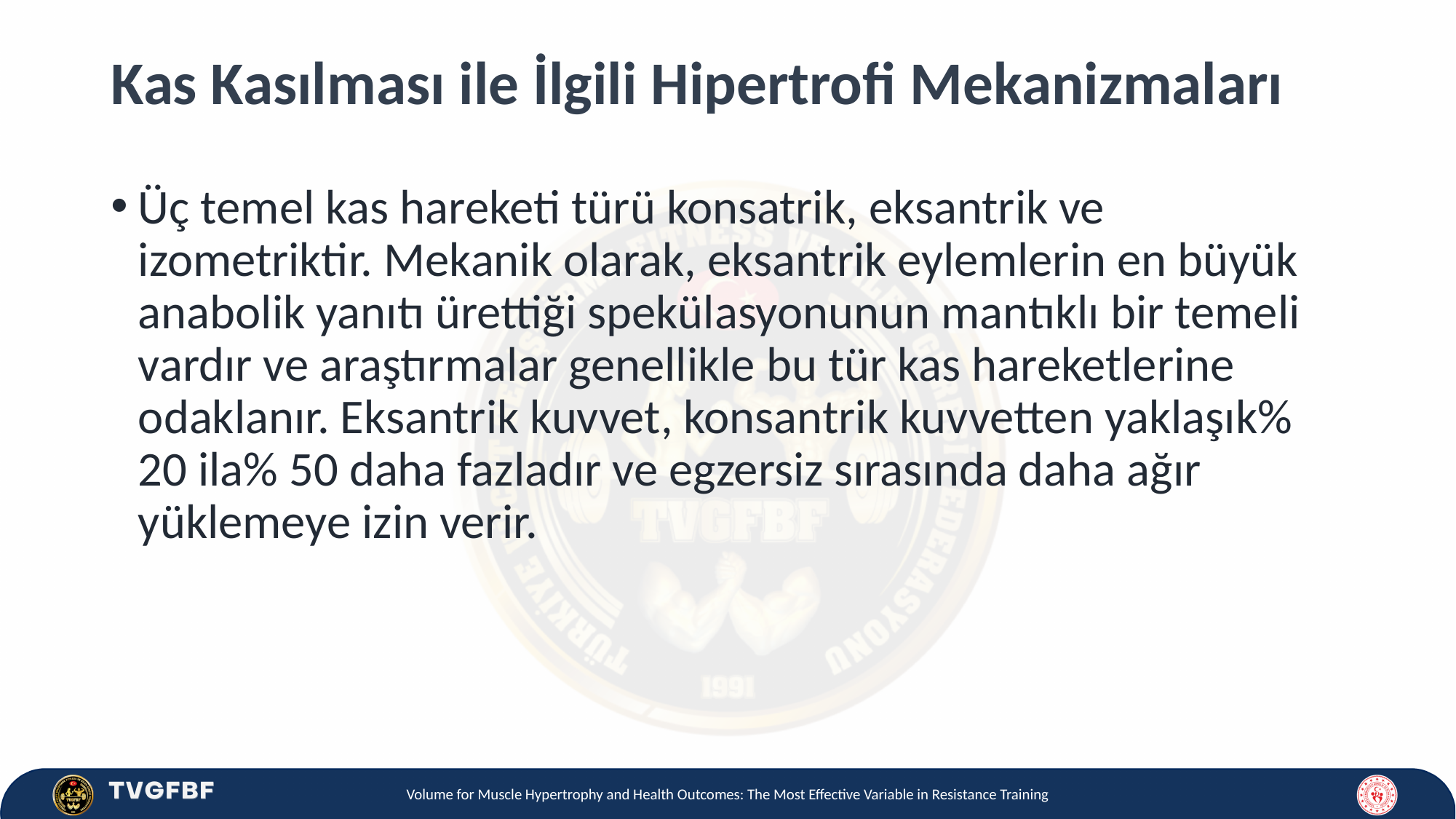

Kas Kasılması ile İlgili Hipertrofi Mekanizmaları
Üç temel kas hareketi türü konsatrik, eksantrik ve izometriktir. Mekanik olarak, eksantrik eylemlerin en büyük anabolik yanıtı ürettiği spekülasyonunun mantıklı bir temeli vardır ve araştırmalar genellikle bu tür kas hareketlerine odaklanır. Eksantrik kuvvet, konsantrik kuvvetten yaklaşık% 20 ila% 50 daha fazladır ve egzersiz sırasında daha ağır yüklemeye izin verir.
Volume for Muscle Hypertrophy and Health Outcomes: The Most Effective Variable in Resistance Training